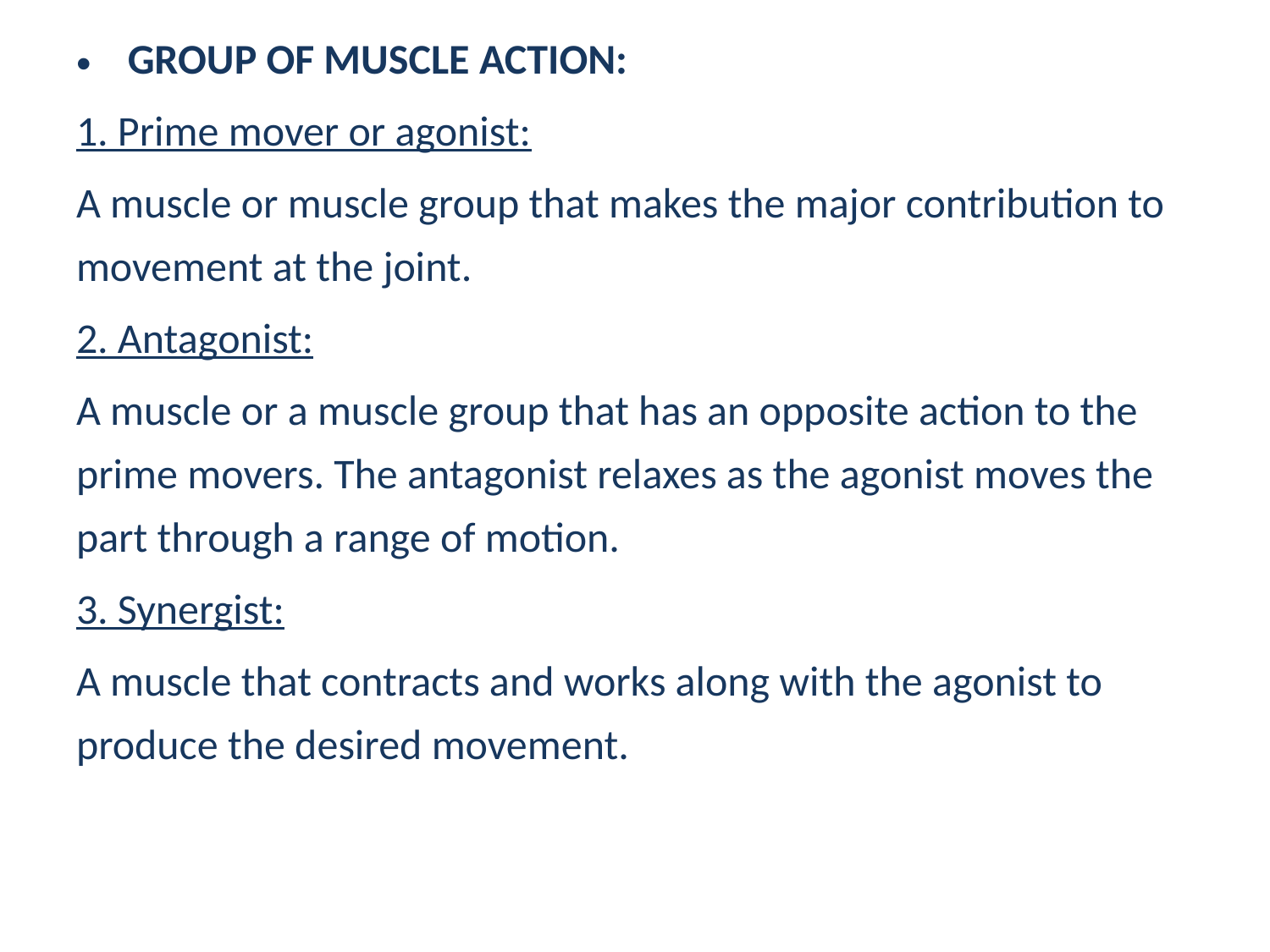

GROUP OF MUSCLE ACTION:
1. Prime mover or agonist:
A muscle or muscle group that makes the major contribution to movement at the joint.
2. Antagonist:
A muscle or a muscle group that has an opposite action to the prime movers. The antagonist relaxes as the agonist moves the part through a range of motion.
3. Synergist:
A muscle that contracts and works along with the agonist to produce the desired movement.